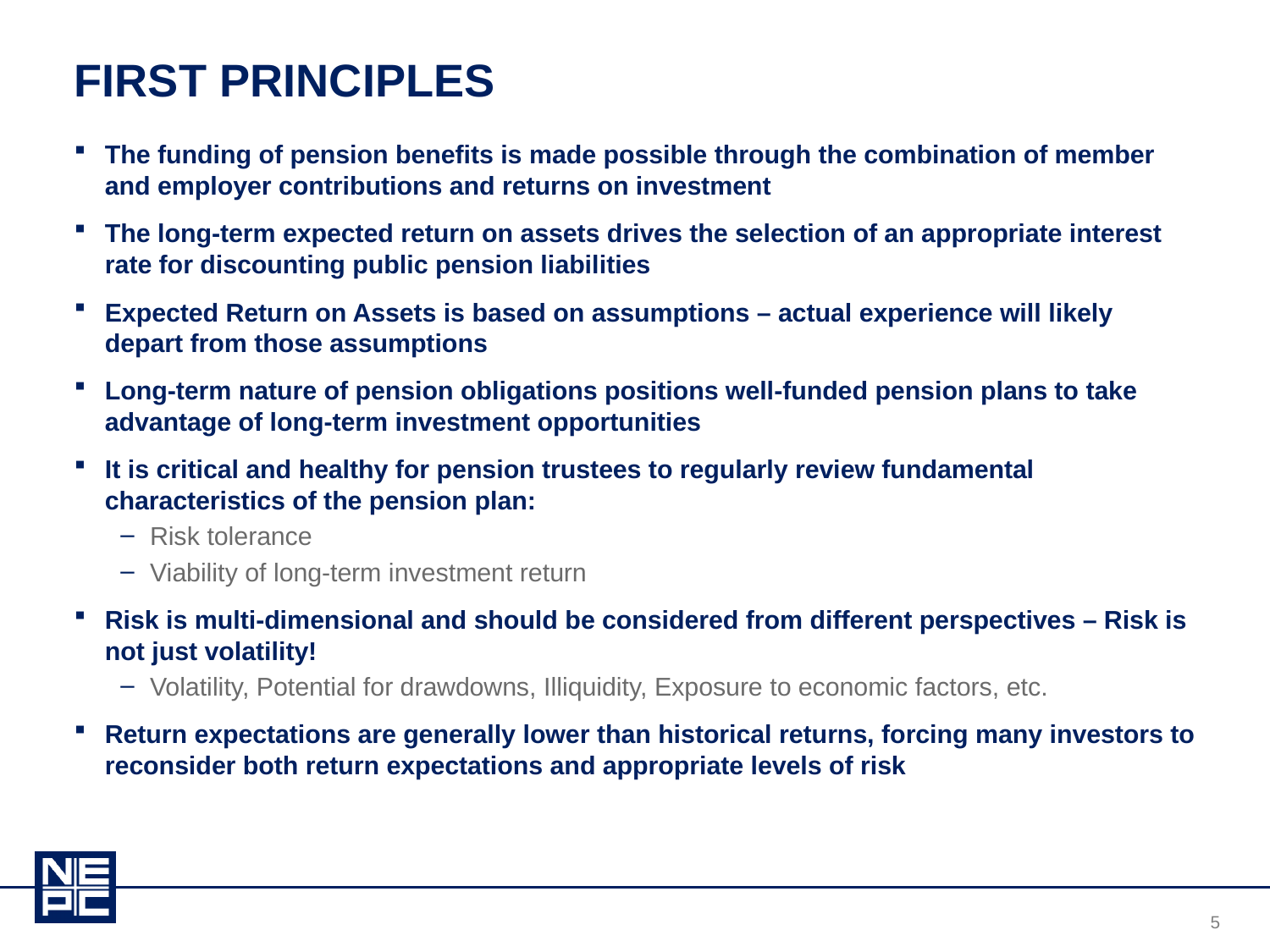

# First Principles
The funding of pension benefits is made possible through the combination of member and employer contributions and returns on investment
The long-term expected return on assets drives the selection of an appropriate interest rate for discounting public pension liabilities
Expected Return on Assets is based on assumptions – actual experience will likely depart from those assumptions
Long-term nature of pension obligations positions well-funded pension plans to take advantage of long-term investment opportunities
It is critical and healthy for pension trustees to regularly review fundamental characteristics of the pension plan:
Risk tolerance
Viability of long-term investment return
Risk is multi-dimensional and should be considered from different perspectives – Risk is not just volatility!
Volatility, Potential for drawdowns, Illiquidity, Exposure to economic factors, etc.
Return expectations are generally lower than historical returns, forcing many investors to reconsider both return expectations and appropriate levels of risk